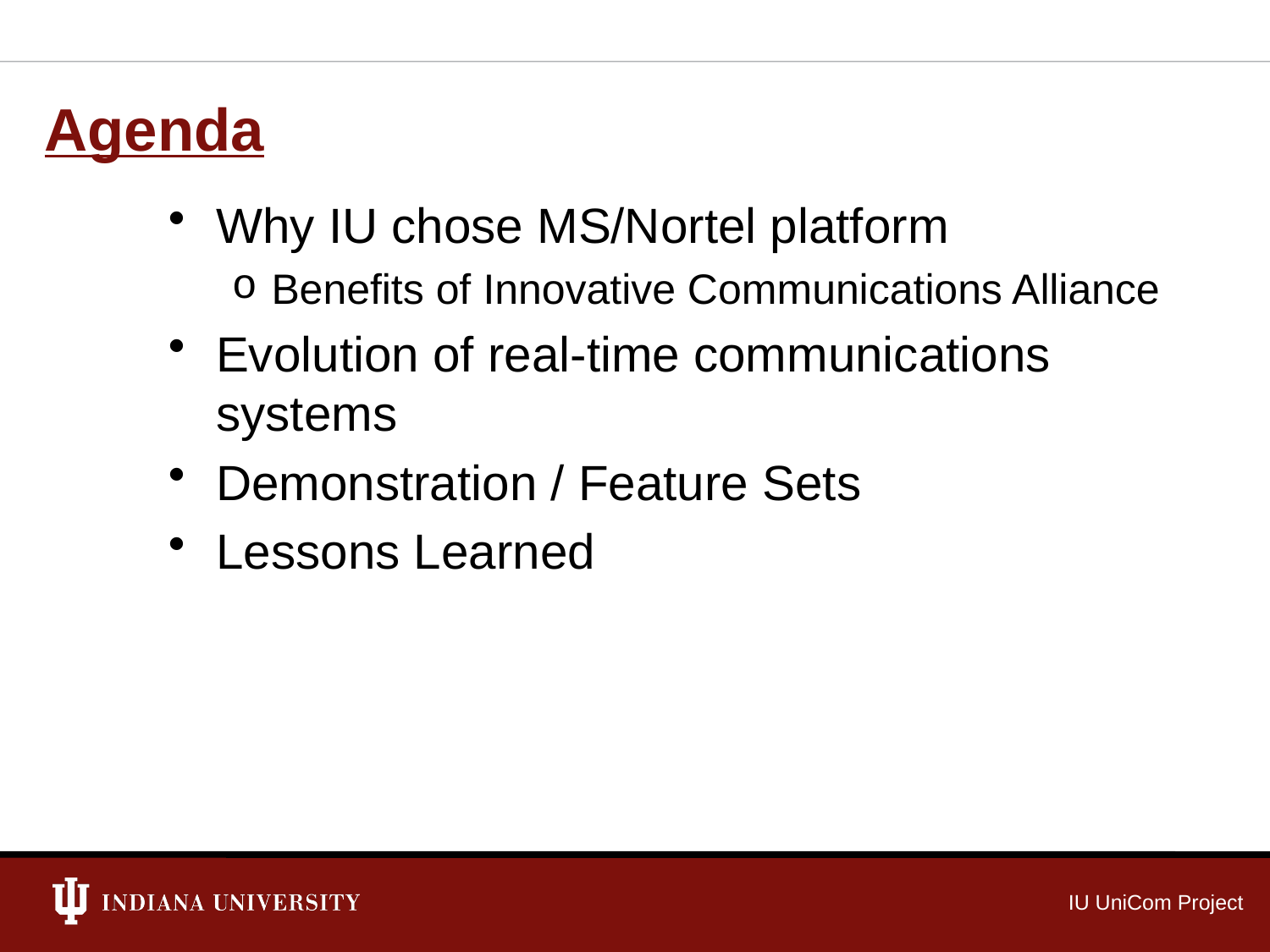

# Agenda
Why IU chose MS/Nortel platform
Benefits of Innovative Communications Alliance
Evolution of real-time communications systems
Demonstration / Feature Sets
Lessons Learned

IU UniCom Project